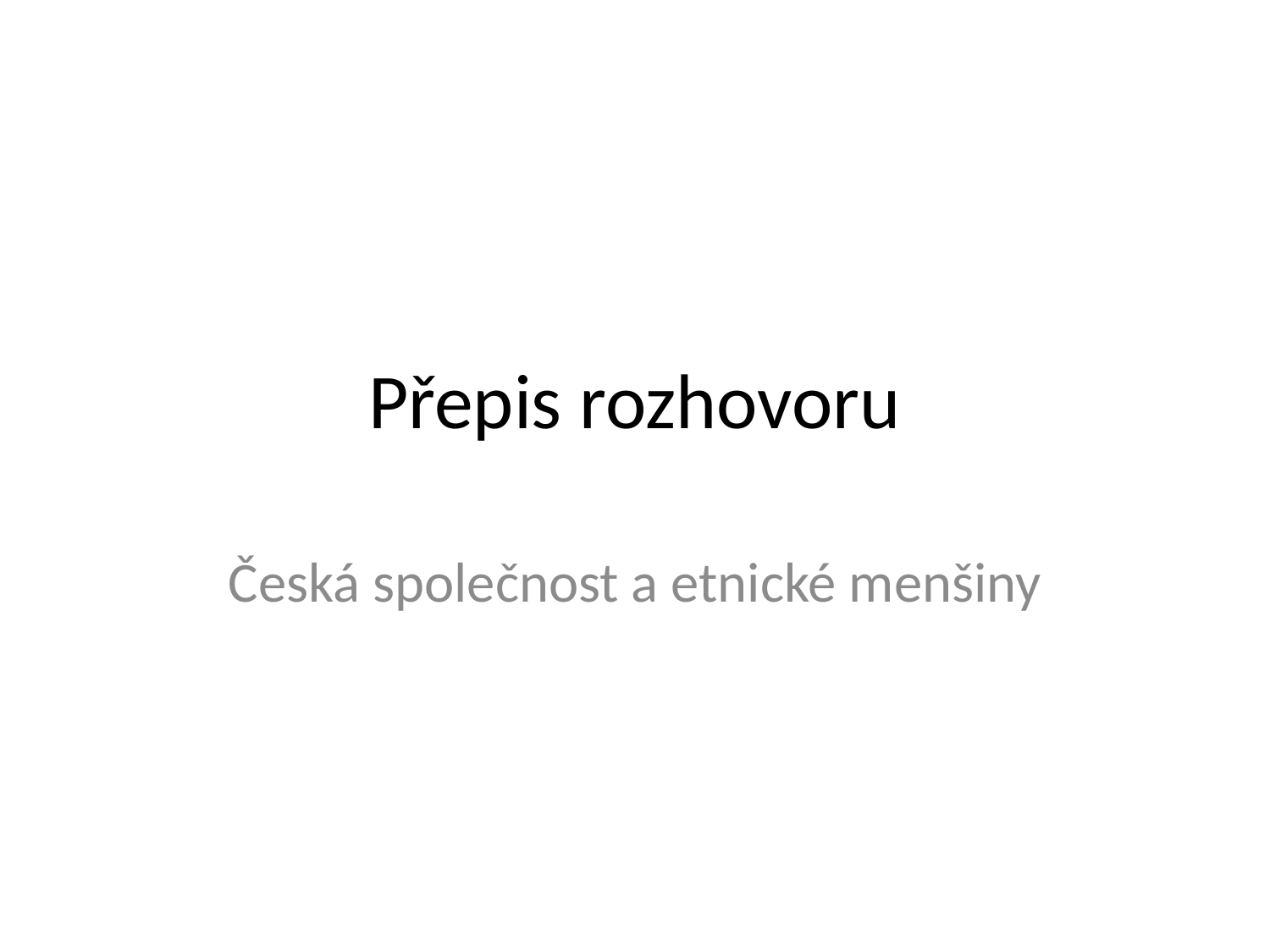

# Přepis rozhovoru
Česká společnost a etnické menšiny